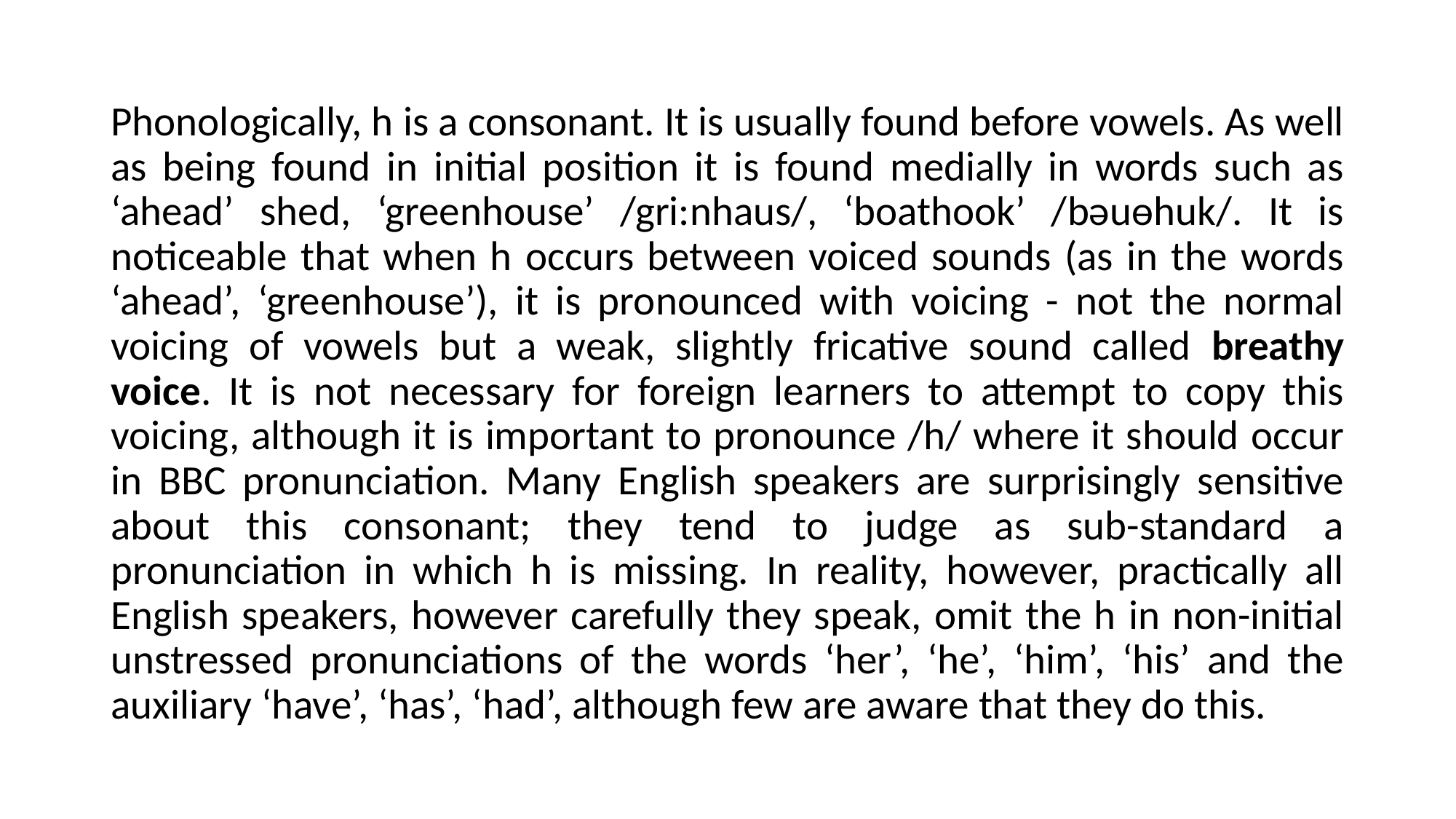

Phonologically, h is a consonant. It is usually found before vowels. As well as being found in initial position it is found medially in words such as ‘ahead’ shed, ‘greenhouse’ /gri:nhaus/, ‘boathook’ /bəuѳhuk/. It is noticeable that when h occurs between voiced sounds (as in the words ‘ahead’, ‘greenhouse’), it is pronounced with voicing - not the normal voicing of vowels but a weak, slightly fricative sound called breathy voice. It is not necessary for foreign learners to attempt to copy this voicing, although it is important to pronounce /h/ where it should occur in BBC pronunciation. Many English speakers are surprisingly sensitive about this consonant; they tend to judge as sub-standard a pronunciation in which h is missing. In reality, however, practically all English speakers, however carefully they speak, omit the h in non-initial unstressed pronunciations of the words ‘her’, ‘he’, ‘him’, ‘his’ and the auxiliary ‘have’, ‘has’, ‘had’, although few are aware that they do this.